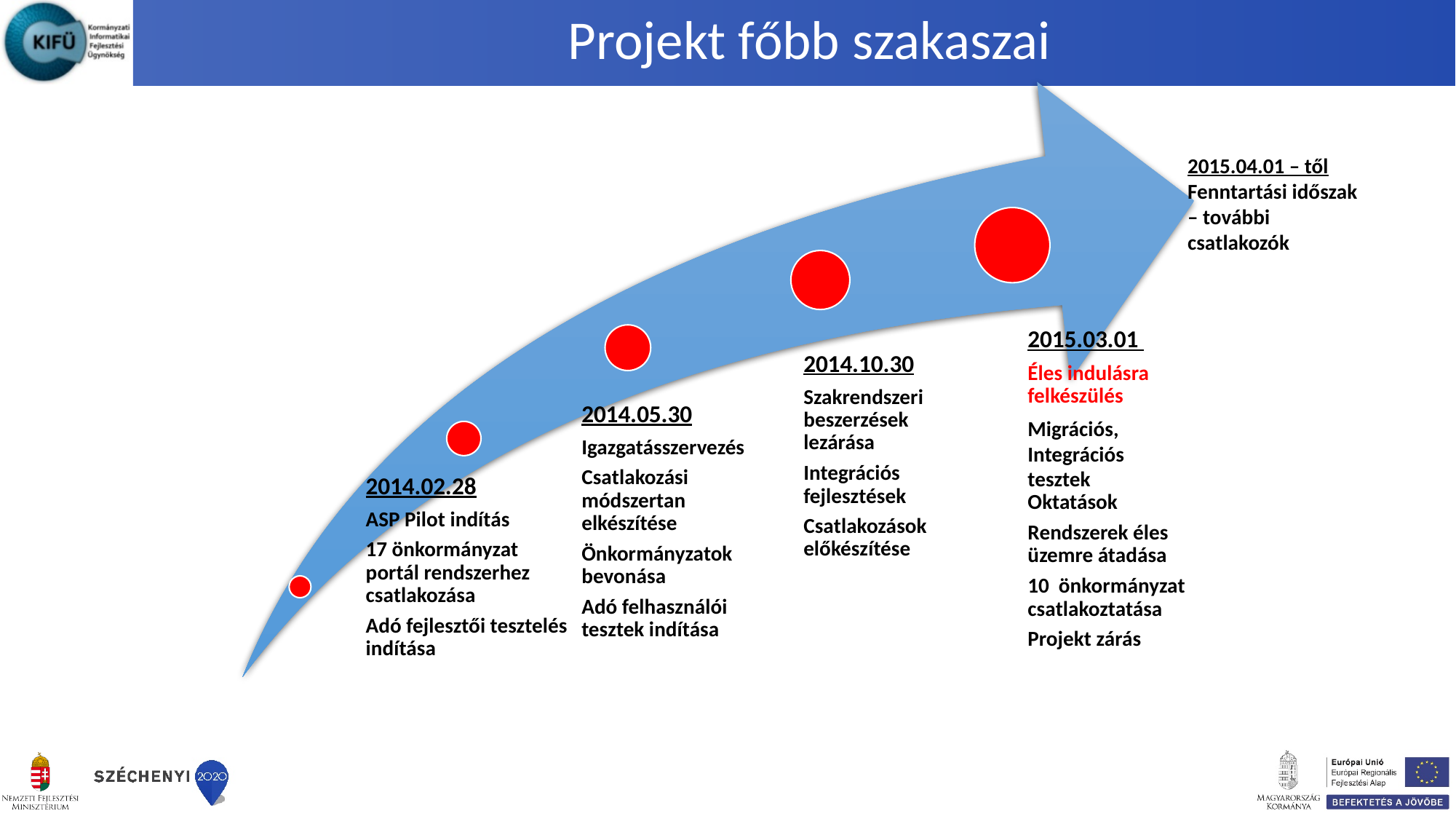

# Projekt főbb szakaszai
2014.02.28
ASP Pilot indítás
17 önkormányzat portál rendszerhez csatlakozása
Adó fejlesztői tesztelés indítása
2014.05.30
Igazgatásszervezés
Csatlakozási módszertan
elkészítése
Önkormányzatok bevonása
Adó felhasználói tesztek indítása

2014.10.30
Szakrendszeri beszerzések lezárása
Integrációs fejlesztések
Csatlakozások előkészítése

2015.03.01
Éles indulásra felkészülés
Migrációs,
Integrációs
tesztek
Oktatások
Rendszerek éles üzemre átadása
10  önkormányzat csatlakoztatása
Projekt zárás
2015.04.01 – től
Fenntartási időszak – további csatlakozók